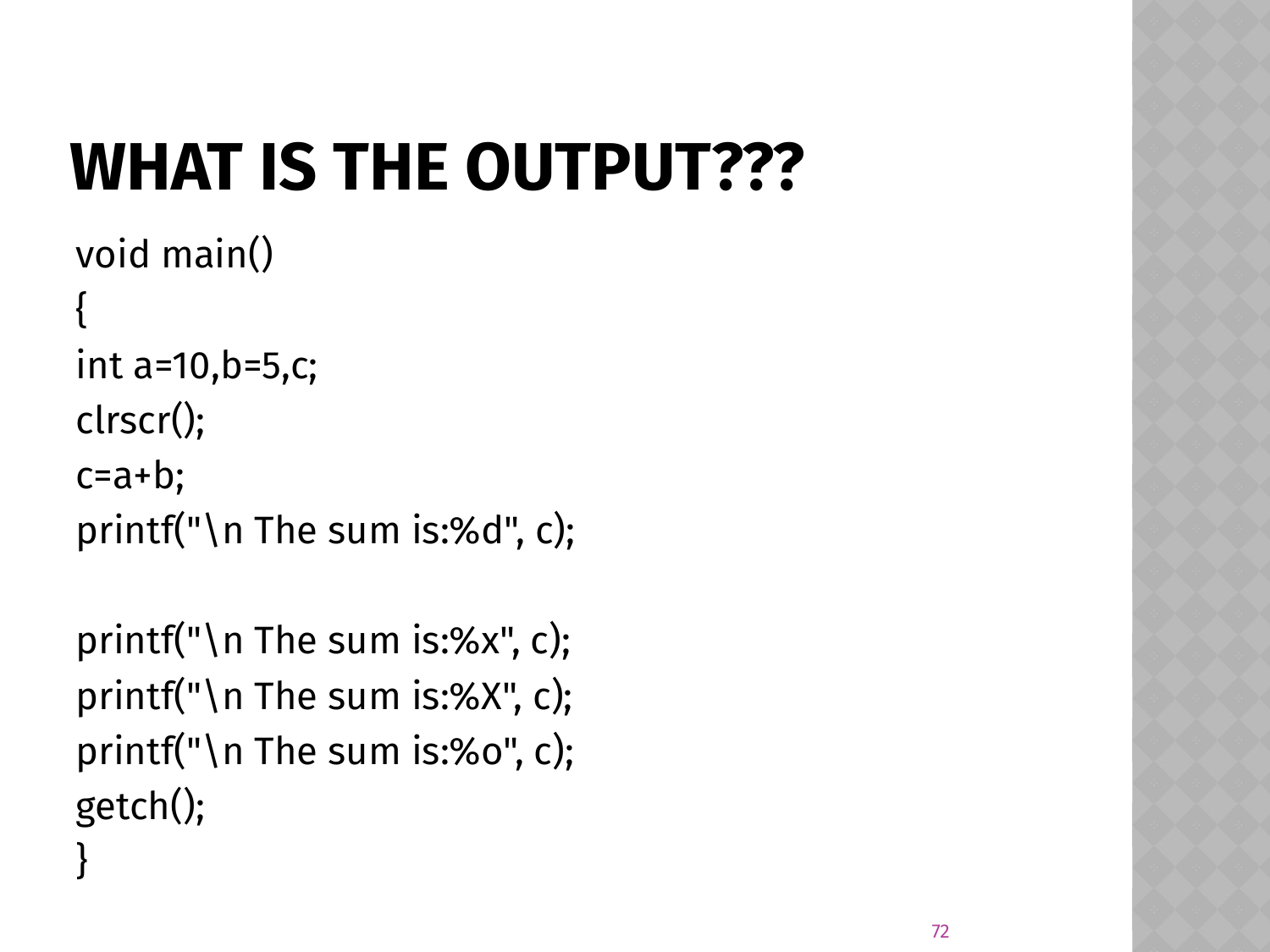

# What is the output???
void main()
{
int a=10,b=5,c;
clrscr();
c=a+b;
printf("\n The sum is:%d", c);

printf("\n The sum is:%x", c);
printf("\n The sum is:%X", c);
printf("\n The sum is:%o", c);
getch();
}
72